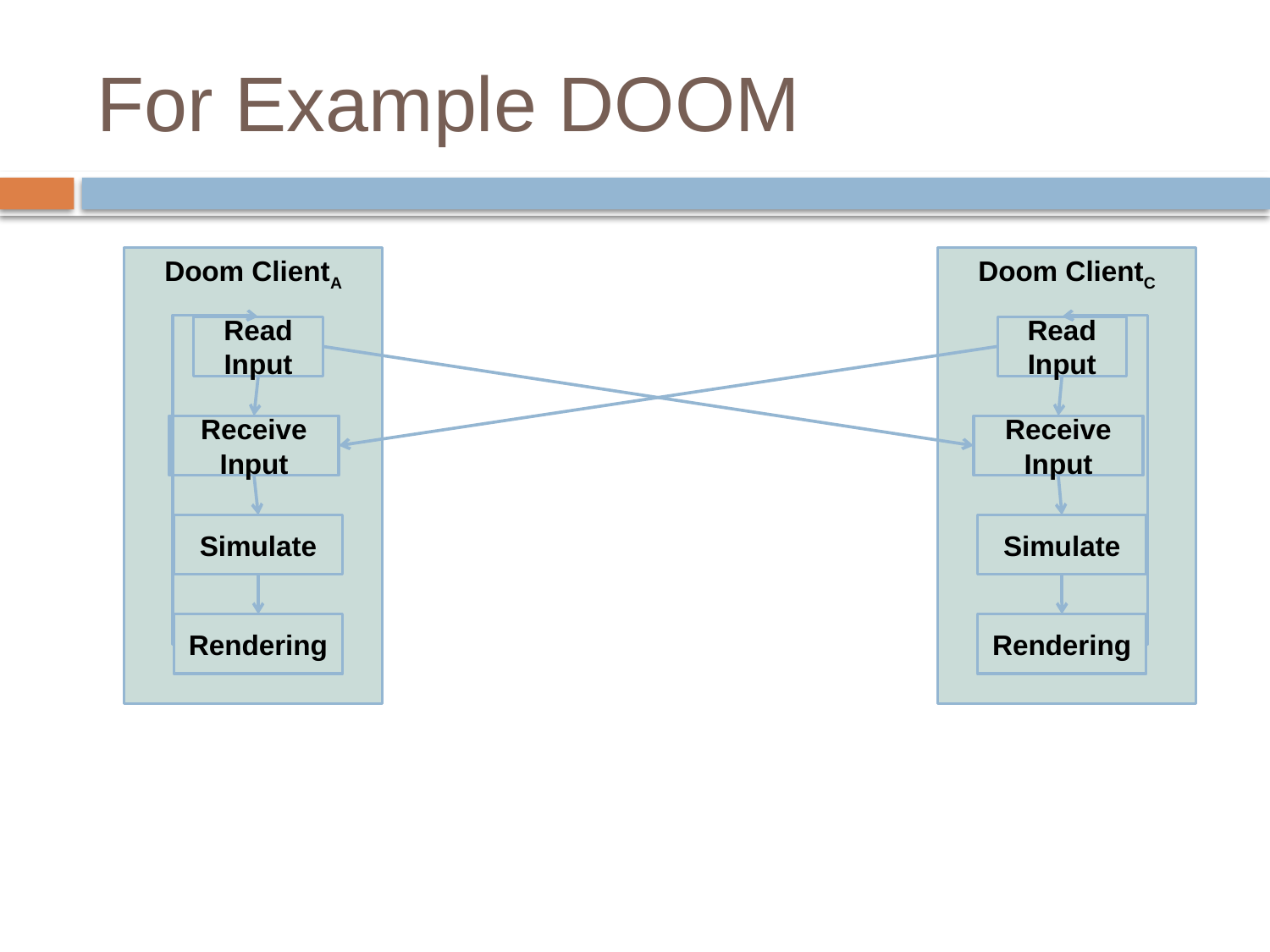

# For Example DOOM
Doom ClientA
Doom ClientC
Read
Input
Read
Input
Receive
Input
Receive
Input
Simulate
Simulate
Rendering
Rendering